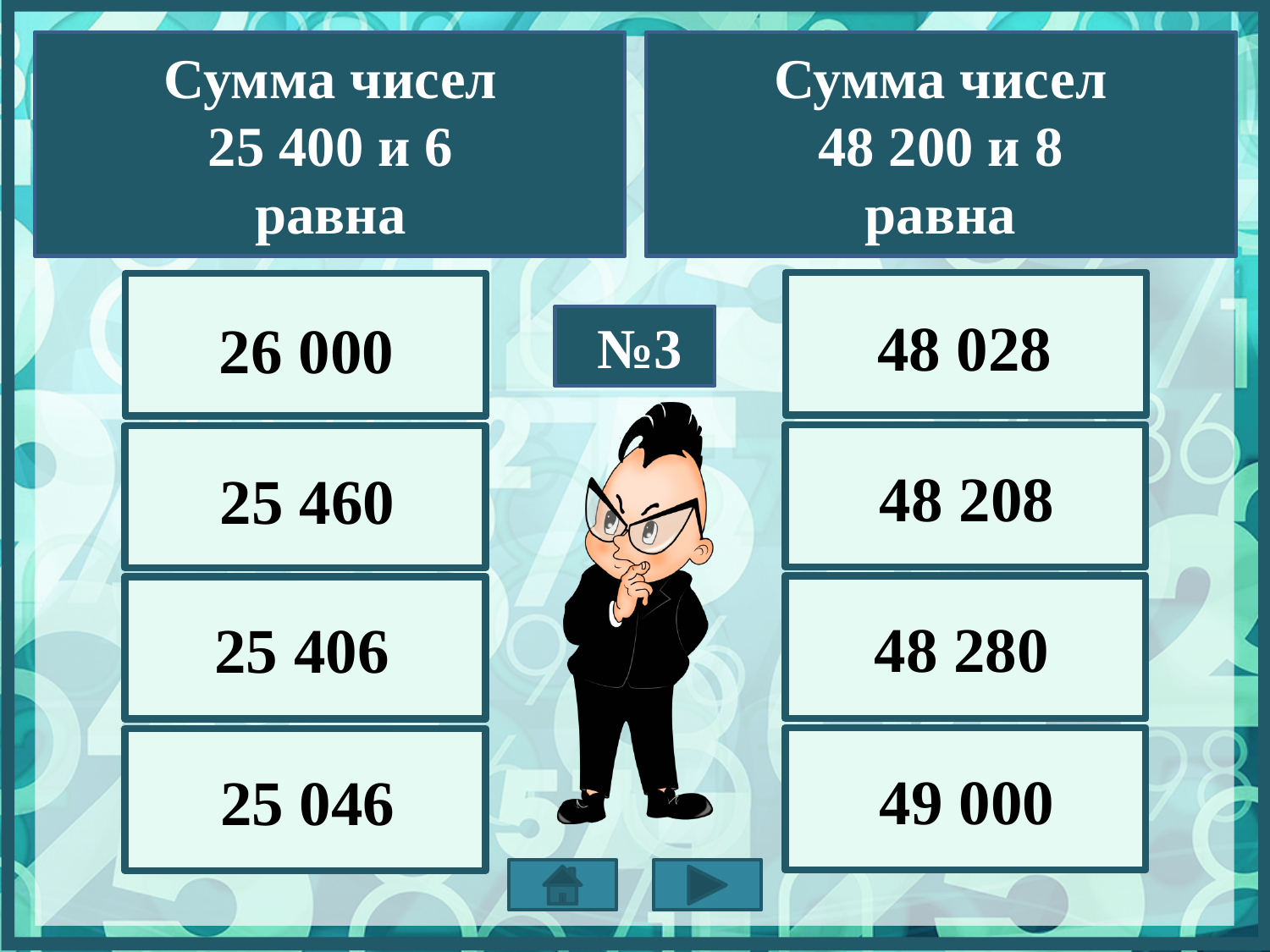

Сумма чисел
25 400 и 6
равна
Сумма чисел
48 200 и 8
равна
48 028
26 000
№3
48 208
25 460
25 406
48 280
49 000
25 046